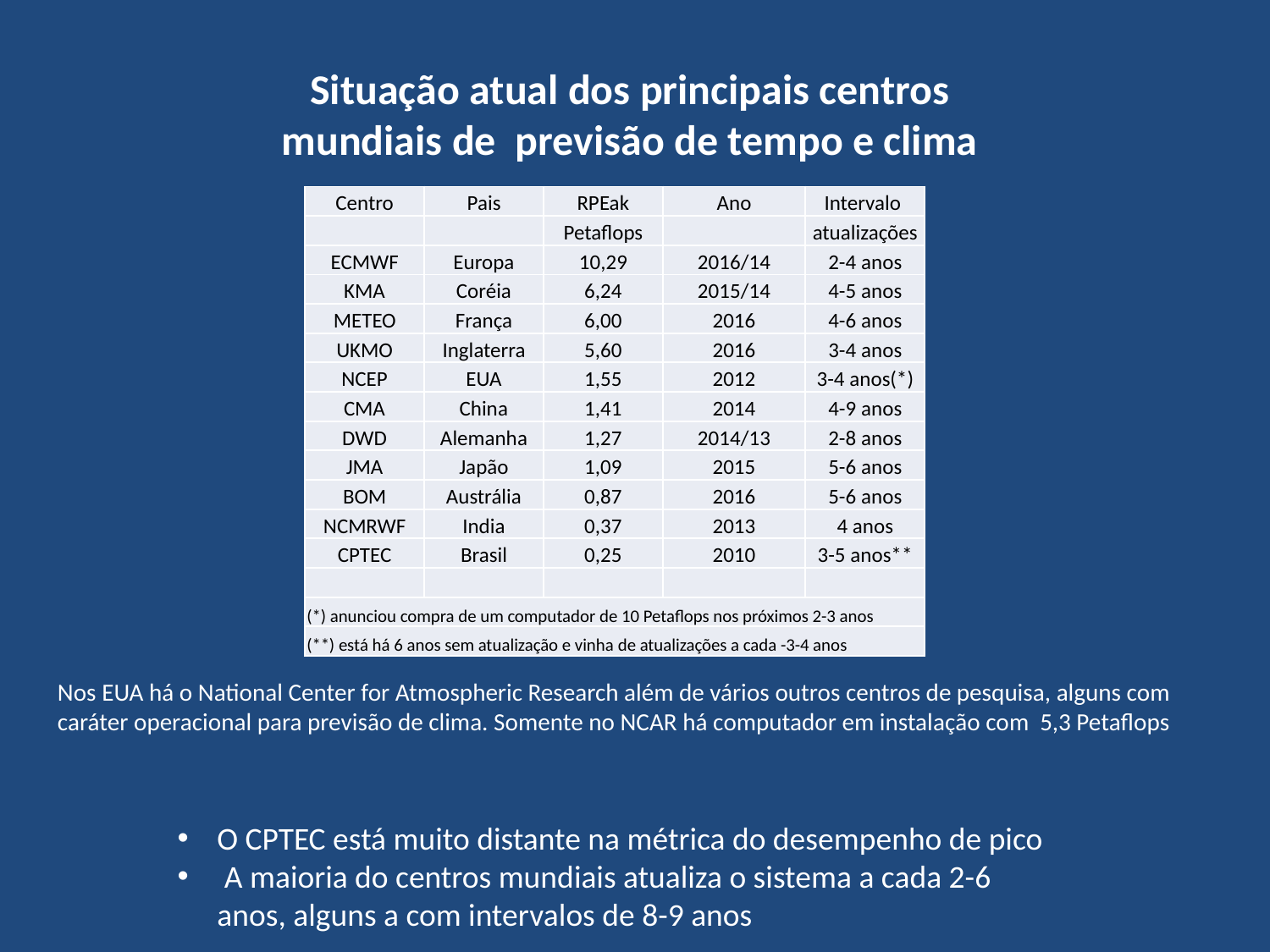

Situação atual dos principais centros mundiais de  previsão de tempo e clima
| Centro | Pais | RPEak | Ano | Intervalo |
| --- | --- | --- | --- | --- |
|  |  | Petaflops |  | atualizações |
| ECMWF | Europa | 10,29 | 2016/14 | 2-4 anos |
| KMA | Coréia | 6,24 | 2015/14 | 4-5 anos |
| METEO | França | 6,00 | 2016 | 4-6 anos |
| UKMO | Inglaterra | 5,60 | 2016 | 3-4 anos |
| NCEP | EUA | 1,55 | 2012 | 3-4 anos(\*) |
| CMA | China | 1,41 | 2014 | 4-9 anos |
| DWD | Alemanha | 1,27 | 2014/13 | 2-8 anos |
| JMA | Japão | 1,09 | 2015 | 5-6 anos |
| BOM | Austrália | 0,87 | 2016 | 5-6 anos |
| NCMRWF | India | 0,37 | 2013 | 4 anos |
| CPTEC | Brasil | 0,25 | 2010 | 3-5 anos\*\* |
|  |  |  |  |  |
| (\*) anunciou compra de um computador de 10 Petaflops nos próximos 2-3 anos |  |  |  |  |
| (\*\*) está há 6 anos sem atualização e vinha de atualizações a cada -3-4 anos |  |  |  |  |
Nos EUA há o National Center for Atmospheric Research além de vários outros centros de pesquisa, alguns com caráter operacional para previsão de clima. Somente no NCAR há computador em instalação com  5,3 Petaflops

O CPTEC está muito distante na métrica do desempenho de pico
 A maioria do centros mundiais atualiza o sistema a cada 2-6 anos, alguns a com intervalos de 8-9 anos